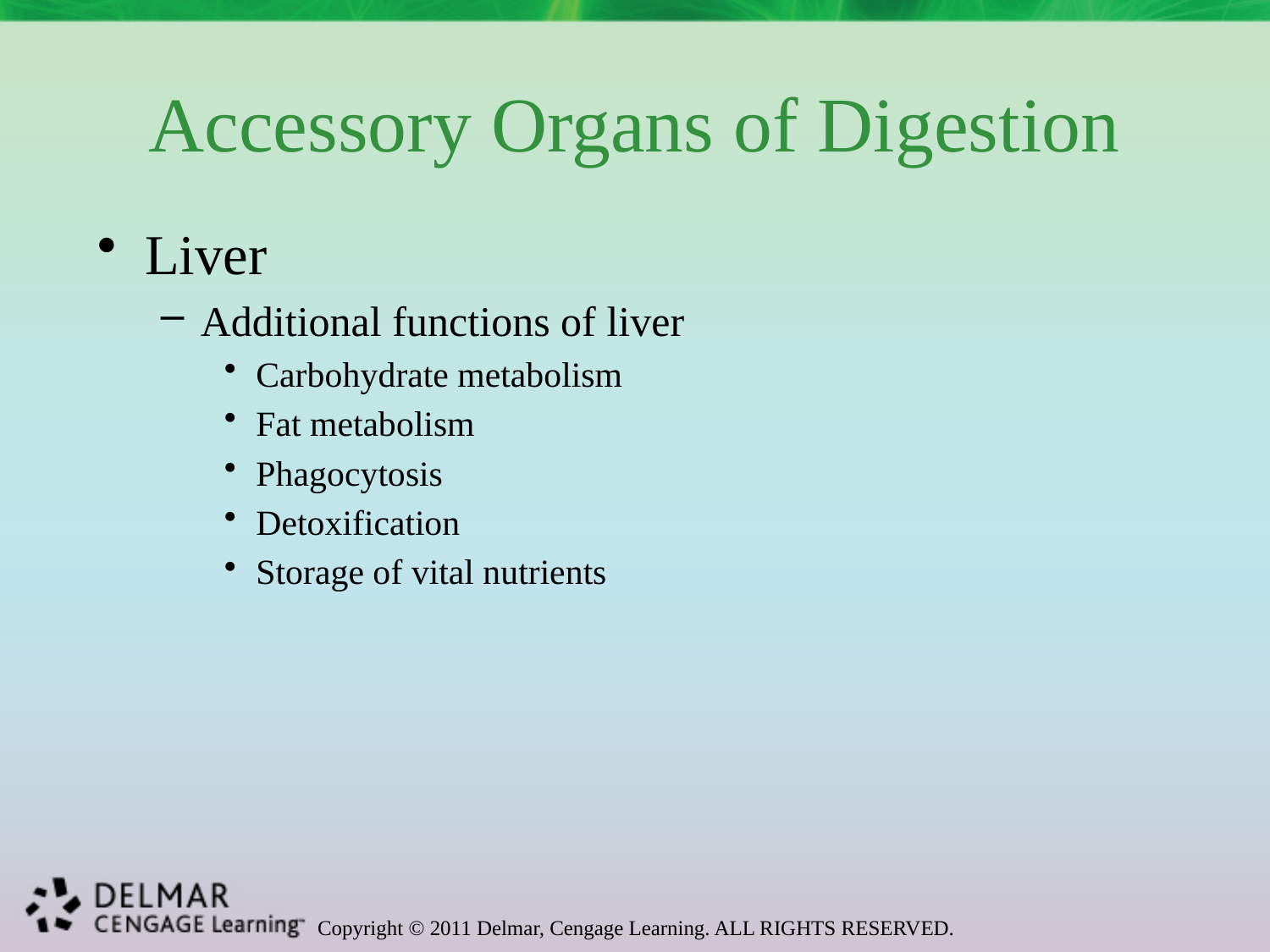

# Accessory Organs of Digestion
Liver
Additional functions of liver
Carbohydrate metabolism
Fat metabolism
Phagocytosis
Detoxification
Storage of vital nutrients